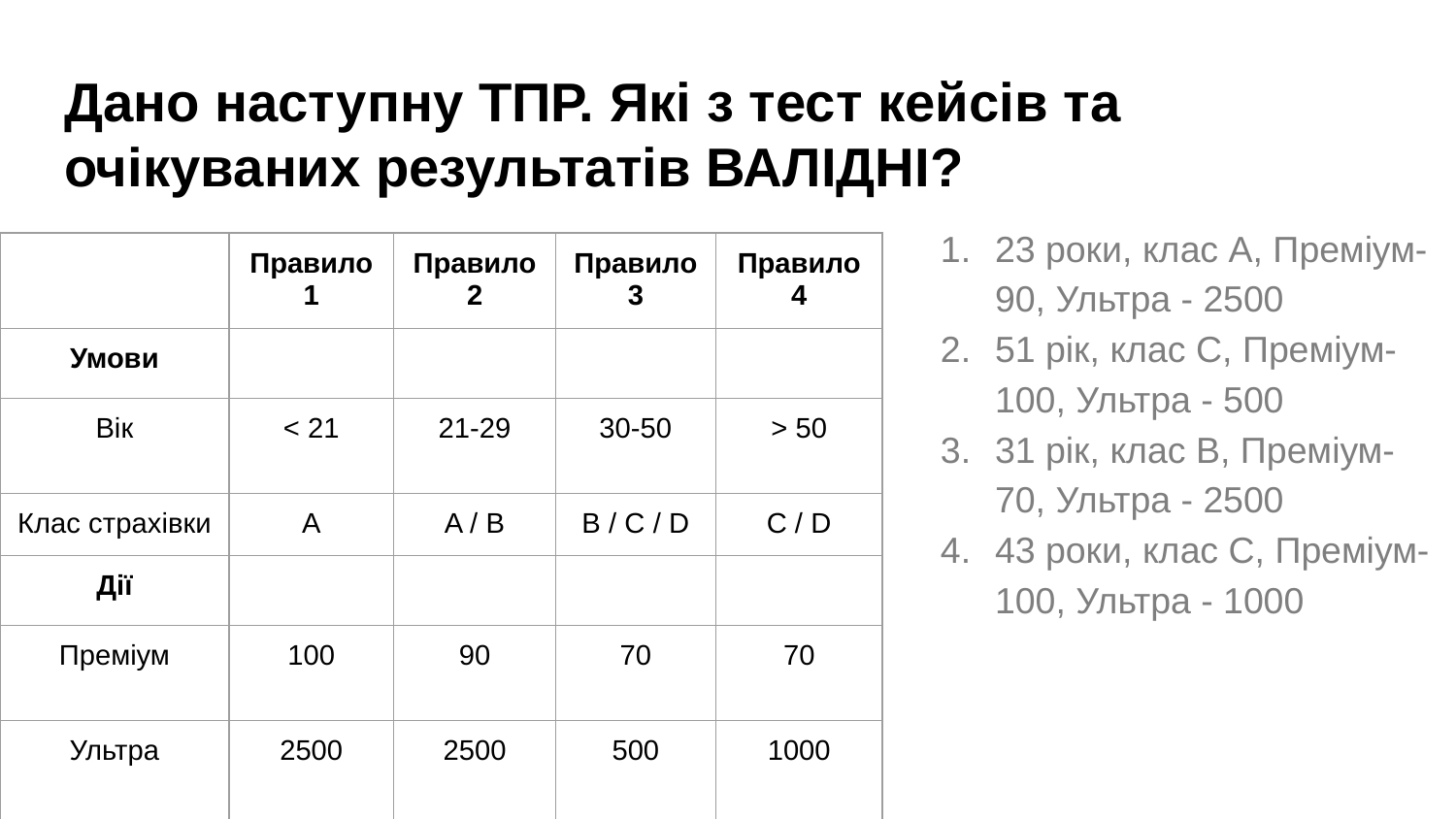

Дано наступну ТПР. Які з тест кейсів та очікуваних результатів ВАЛІДНІ?
23 роки, клас A, Преміум- 90, Ультра - 2500
51 рік, клас C, Преміум- 100, Ультра - 500
31 рік, клас B, Преміум- 70, Ультра - 2500
43 роки, клас C, Преміум- 100, Ультра - 1000
|  | Правило 1 | Правило 2 | Правило 3 | Правило 4 |
| --- | --- | --- | --- | --- |
| Умови |  |  |  |  |
| Вік | < 21 | 21-29 | 30-50 | > 50 |
| Клас страхівки | A | A / B | B / C / D | C / D |
| Дії |  |  |  |  |
| Преміум | 100 | 90 | 70 | 70 |
| Ультра | 2500 | 2500 | 500 | 1000 |